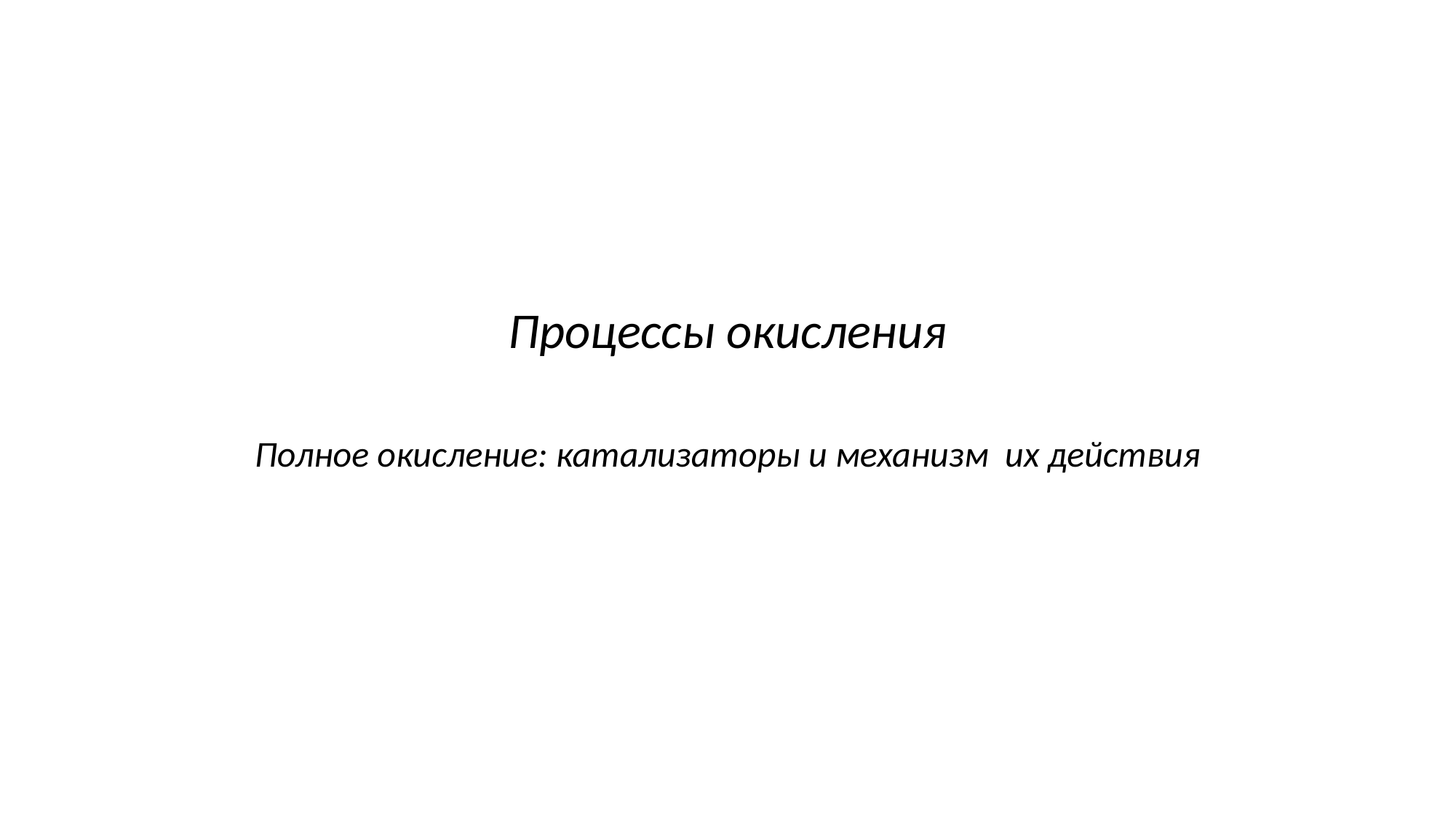

# Процессы окисления
Полное окисление: катализаторы и механизм  их действия